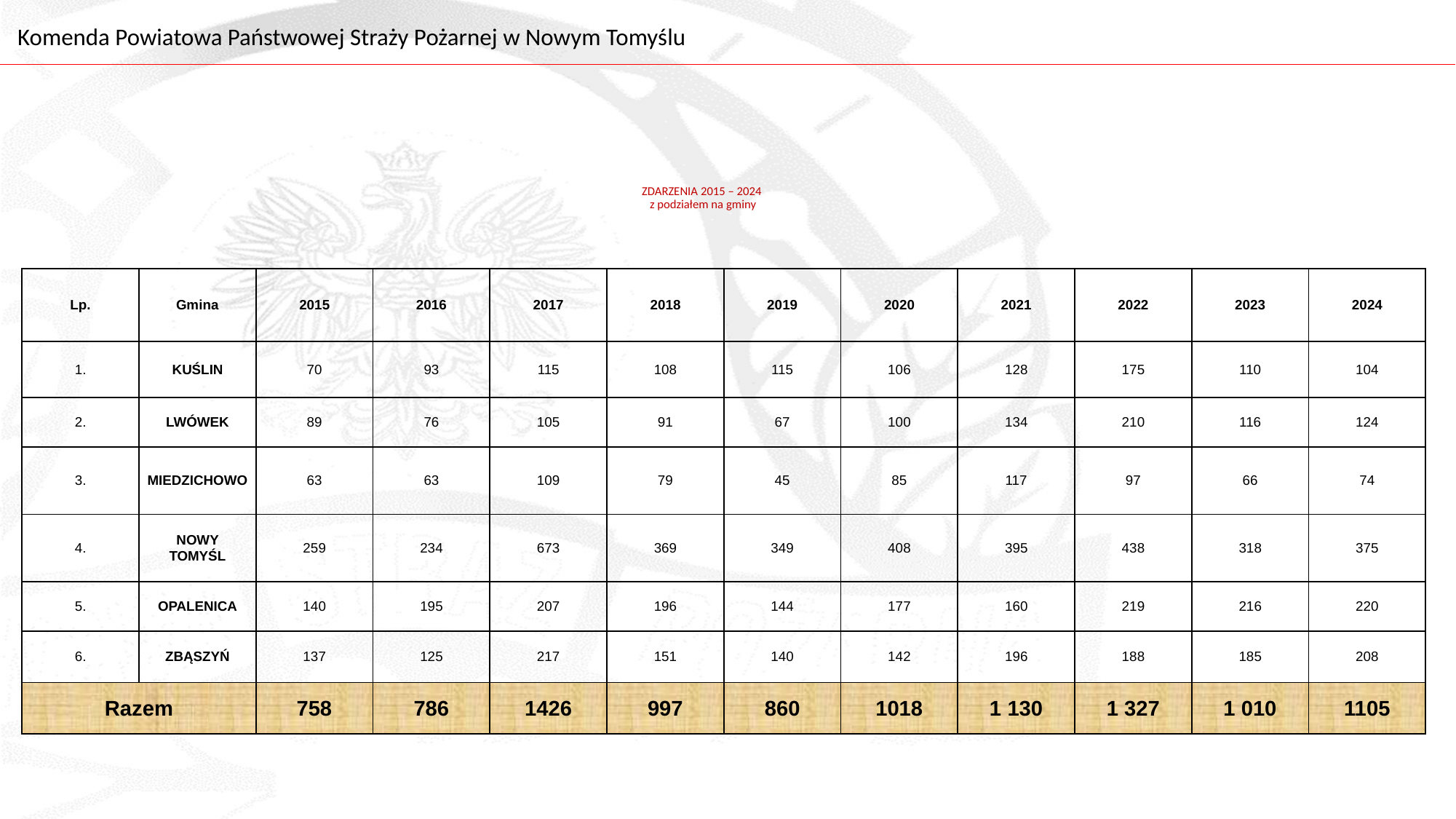

Komenda Powiatowa Państwowej Straży Pożarnej w Nowym Tomyślu
ZDARZENIA 2015 – 2024
z podziałem na gminy
| Lp. | Gmina | 2015 | 2016 | 2017 | 2018 | 2019 | 2020 | 2021 | 2022 | 2023 | 2024 |
| --- | --- | --- | --- | --- | --- | --- | --- | --- | --- | --- | --- |
| 1. | KUŚLIN | 70 | 93 | 115 | 108 | 115 | 106 | 128 | 175 | 110 | 104 |
| 2. | LWÓWEK | 89 | 76 | 105 | 91 | 67 | 100 | 134 | 210 | 116 | 124 |
| 3. | MIEDZICHOWO | 63 | 63 | 109 | 79 | 45 | 85 | 117 | 97 | 66 | 74 |
| 4. | NOWY TOMYŚL | 259 | 234 | 673 | 369 | 349 | 408 | 395 | 438 | 318 | 375 |
| 5. | OPALENICA | 140 | 195 | 207 | 196 | 144 | 177 | 160 | 219 | 216 | 220 |
| 6. | ZBĄSZYŃ | 137 | 125 | 217 | 151 | 140 | 142 | 196 | 188 | 185 | 208 |
| Razem |  | 758 | 786 | 1426 | 997 | 860 | 1018 | 1 130 | 1 327 | 1 010 | 1105 |